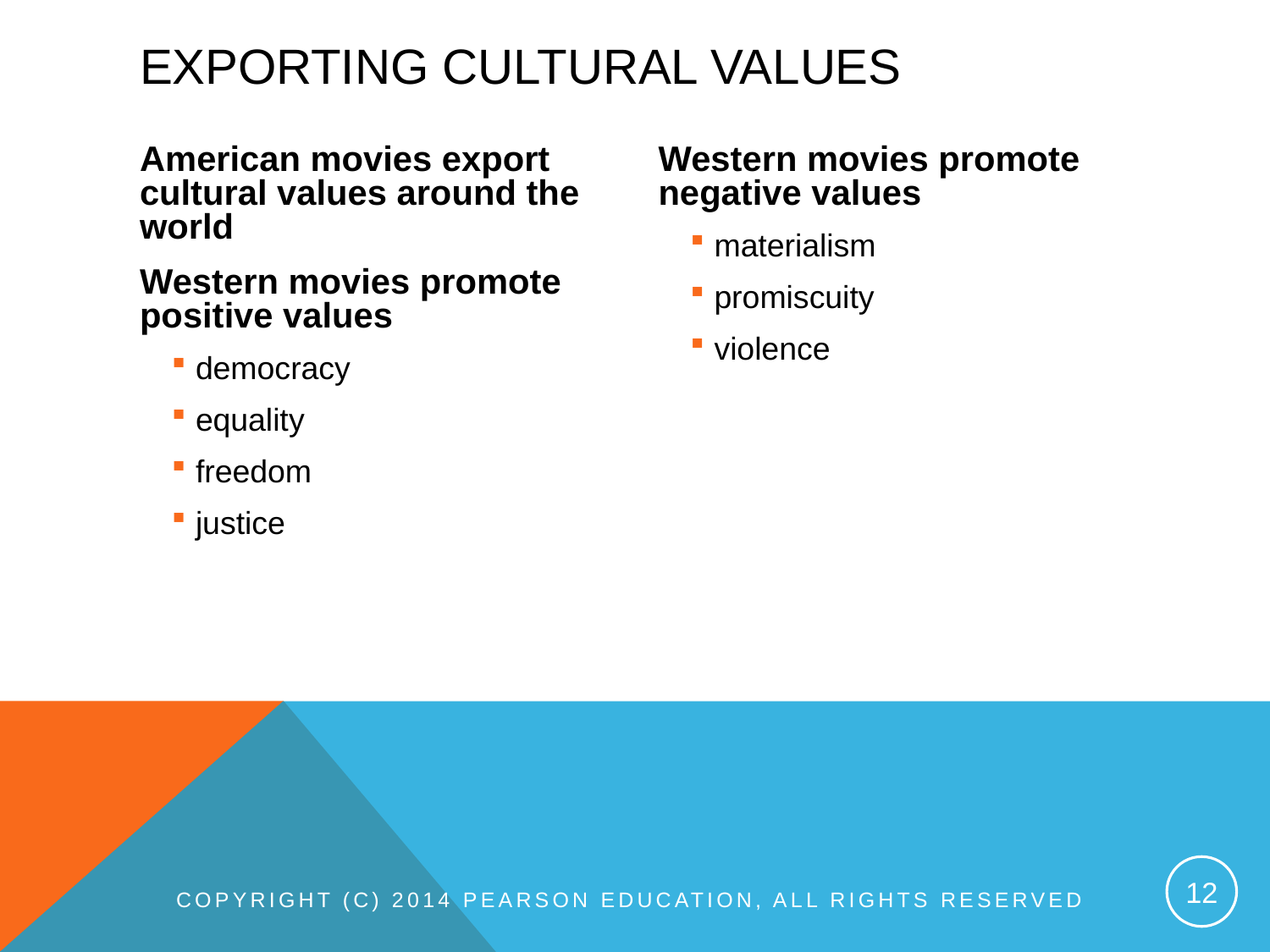

# Exporting cultural values
American movies export cultural values around the world
Western movies promote positive values
democracy
equality
freedom
justice
Western movies promote negative values
materialism
promiscuity
violence

Copyright (c) 2014 Pearson Education, All Rights Reserved
12